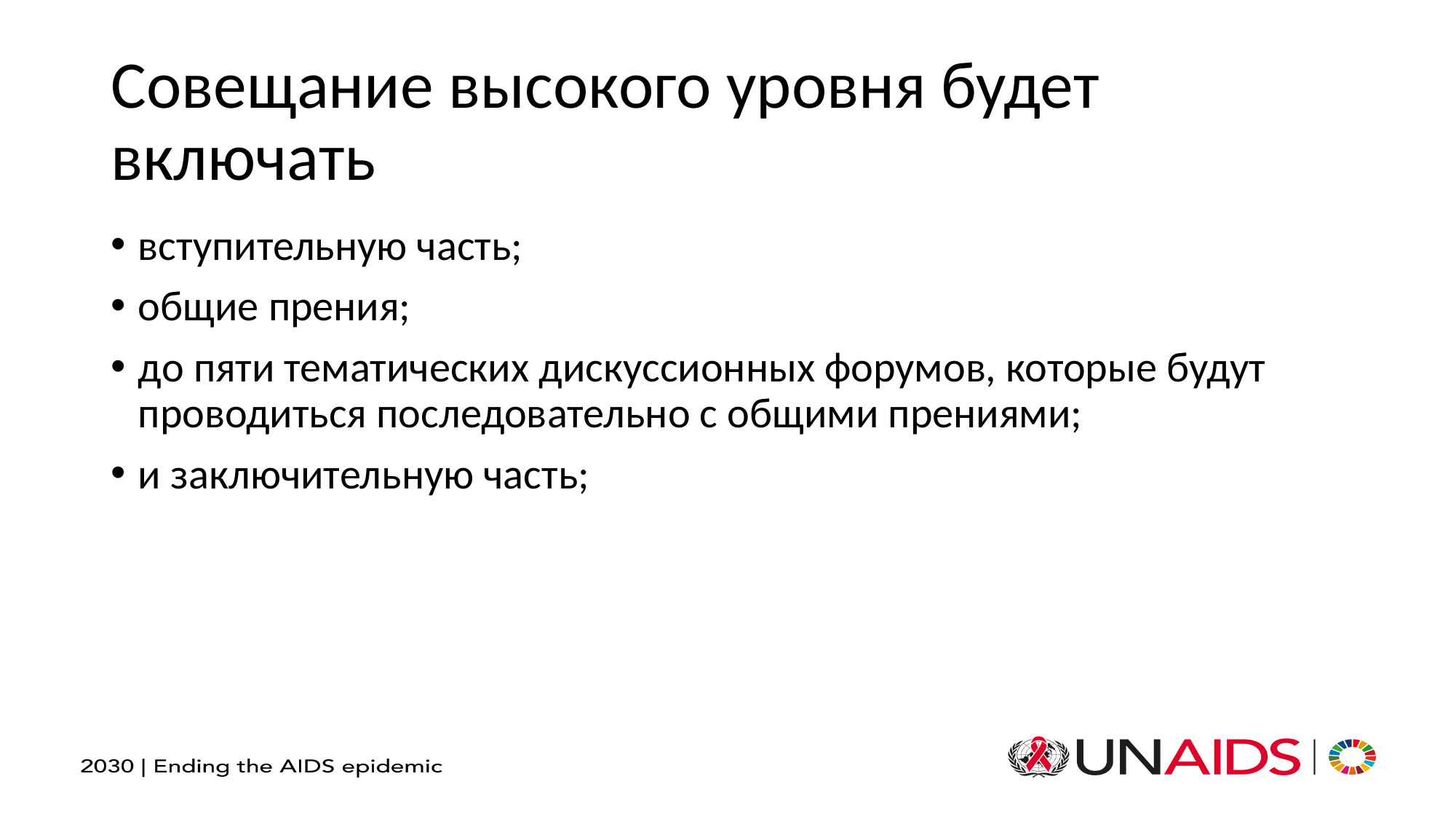

Cовещание высокого уровня будет включать
вступительную часть;
общие прения;
до пяти тематических дискуссионных форумов, которые будут проводиться последовательно с общими прениями;
и заключительную часть;